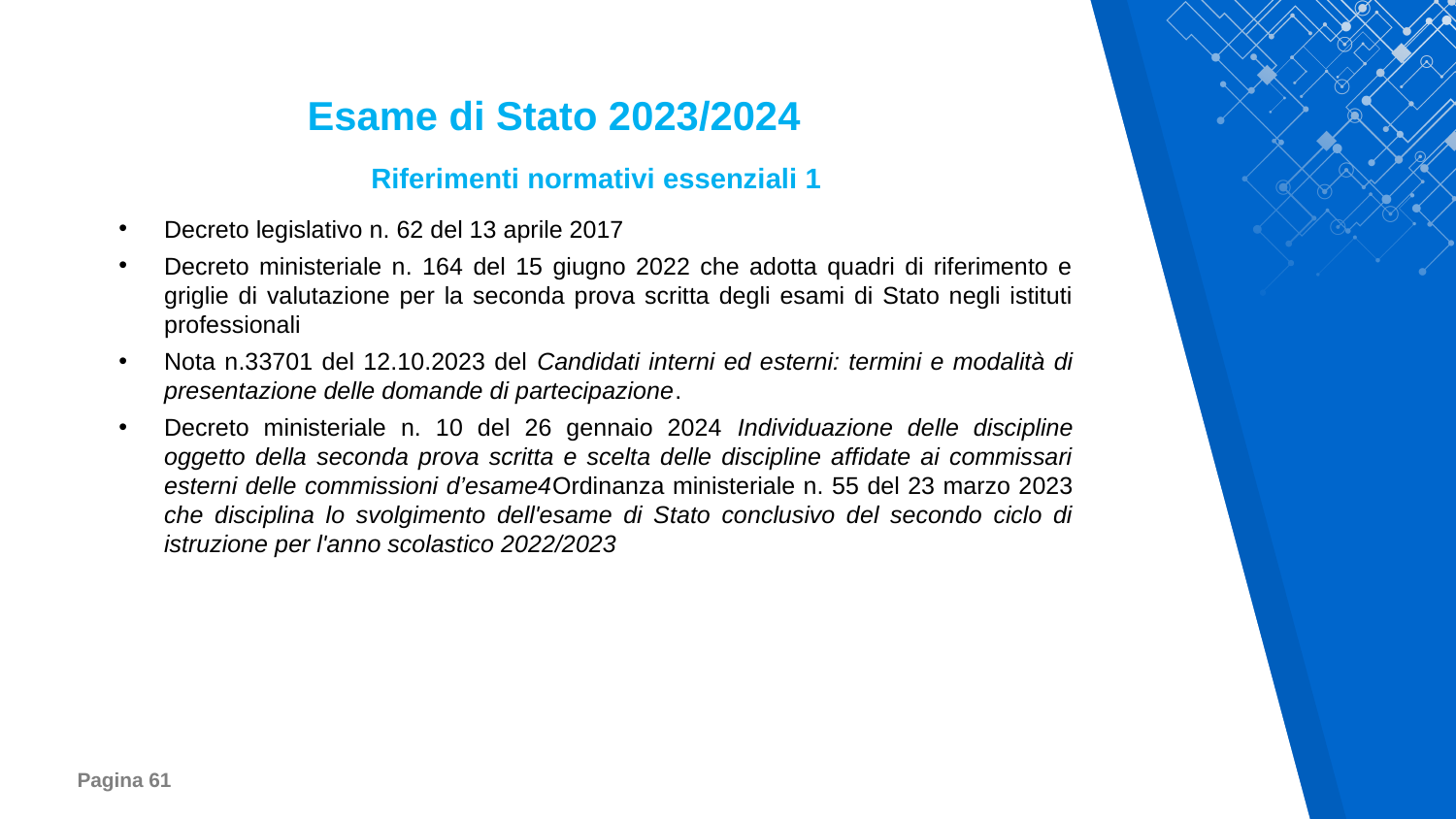

Esame di Stato 2023/2024

Riferimenti normativi essenziali 1

Decreto legislativo n. 62 del 13 aprile 2017
Decreto ministeriale n. 164 del 15 giugno 2022 che adotta quadri di riferimento e griglie di valutazione per la seconda prova scritta degli esami di Stato negli istituti professionali
Nota n.33701 del 12.10.2023 del Candidati interni ed esterni: termini e modalità di presentazione delle domande di partecipazione.
Decreto ministeriale n. 10 del 26 gennaio 2024 Individuazione delle discipline oggetto della seconda prova scritta e scelta delle discipline affidate ai commissari esterni delle commissioni d’esame4Ordinanza ministeriale n. 55 del 23 marzo 2023 che disciplina lo svolgimento dell'esame di Stato conclusivo del secondo ciclo di istruzione per l'anno scolastico 2022/2023